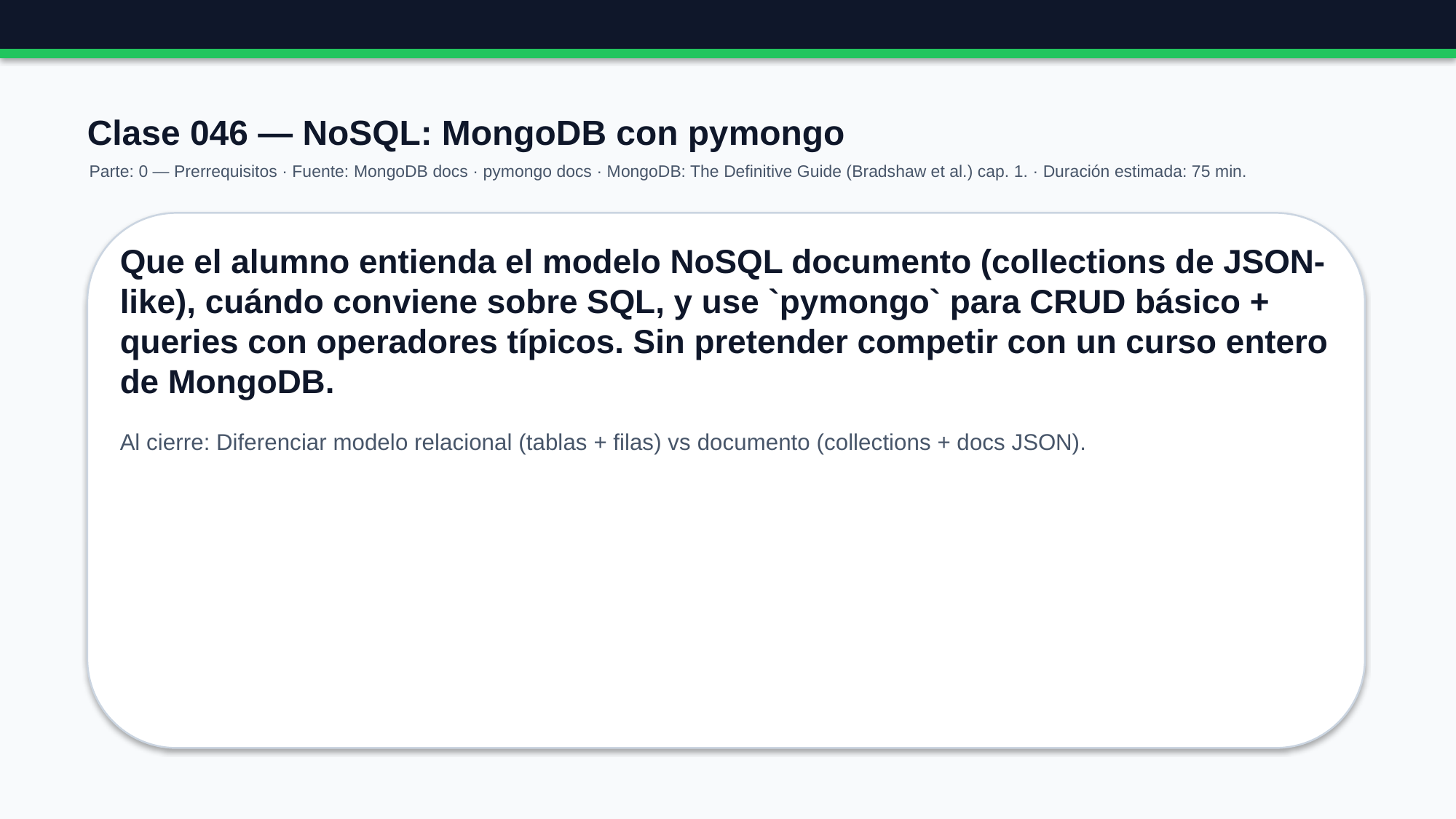

Clase 046 — NoSQL: MongoDB con pymongo
Parte: 0 — Prerrequisitos · Fuente: MongoDB docs · pymongo docs · MongoDB: The Definitive Guide (Bradshaw et al.) cap. 1. · Duración estimada: 75 min.

Que el alumno entienda el modelo NoSQL documento (collections de JSON-like), cuándo conviene sobre SQL, y use `pymongo` para CRUD básico + queries con operadores típicos. Sin pretender competir con un curso entero de MongoDB.
Al cierre: Diferenciar modelo relacional (tablas + filas) vs documento (collections + docs JSON).